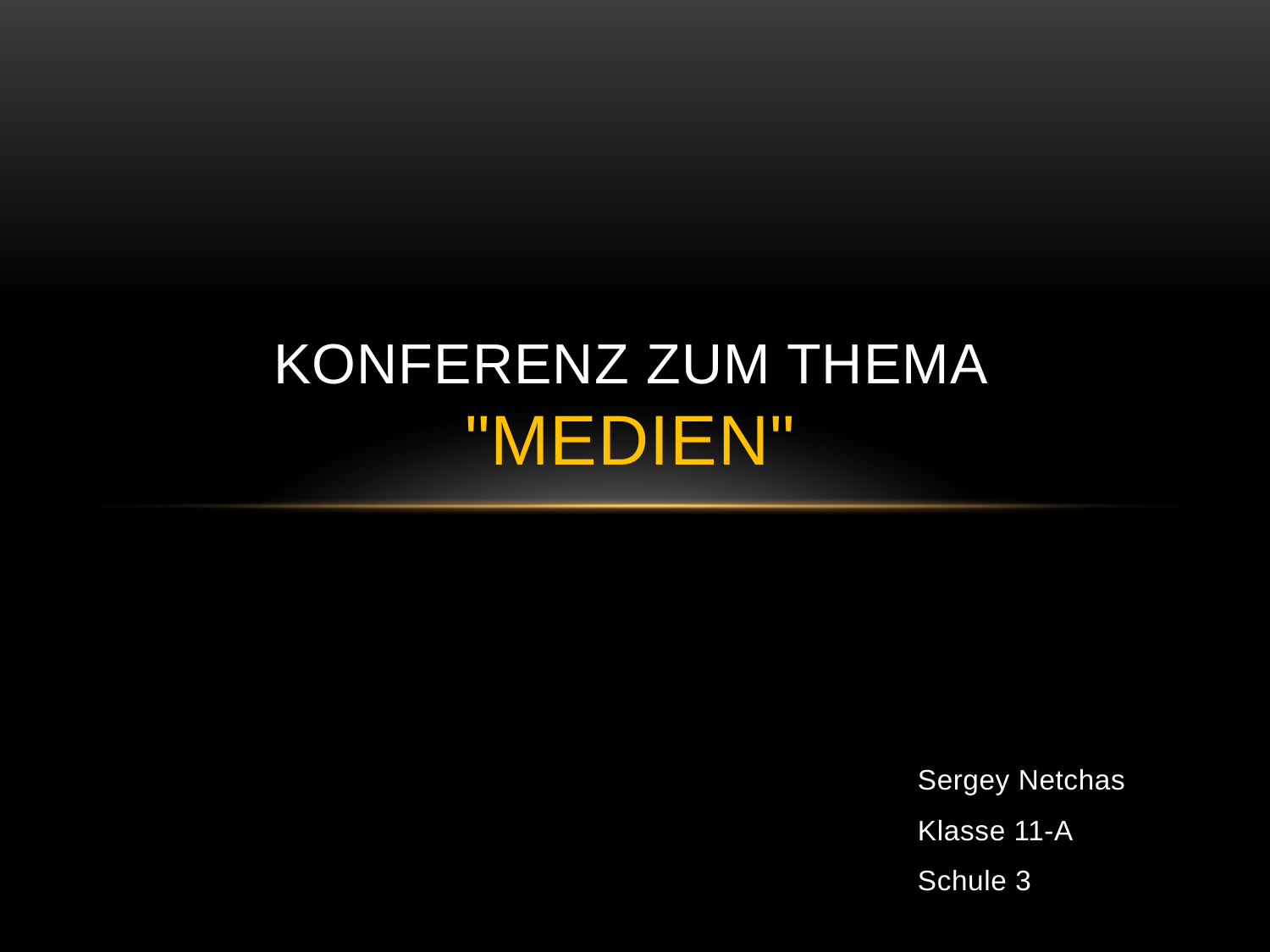

# Konferenz zum Thema "Medien"
Sergey Netchas
Klasse 11-A
Schule 3